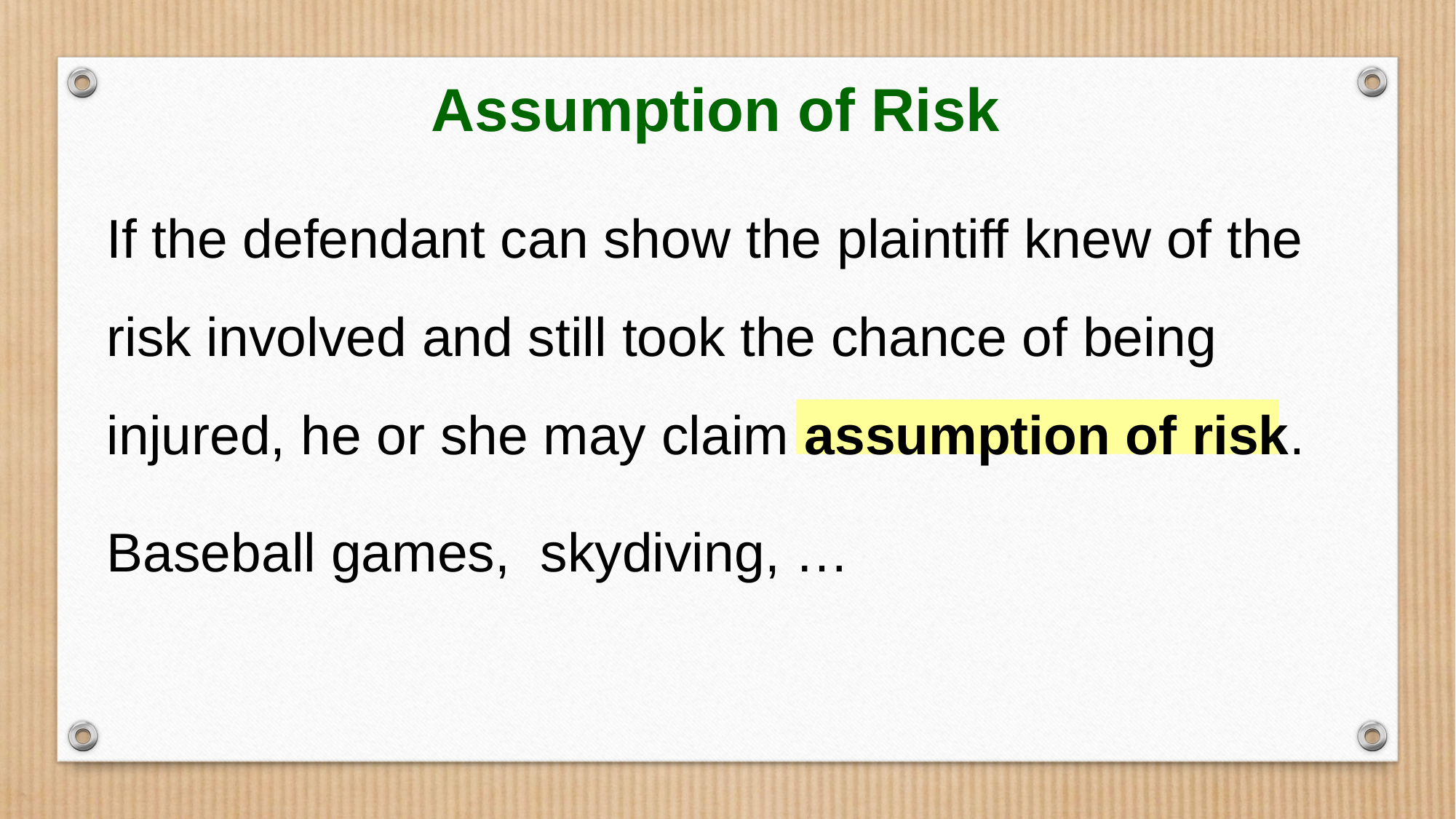

Assumption of Risk
If the defendant can show the plaintiff knew of the risk involved and still took the chance of being injured, he or she may claim assumption of risk.

Baseball games,  skydiving, …